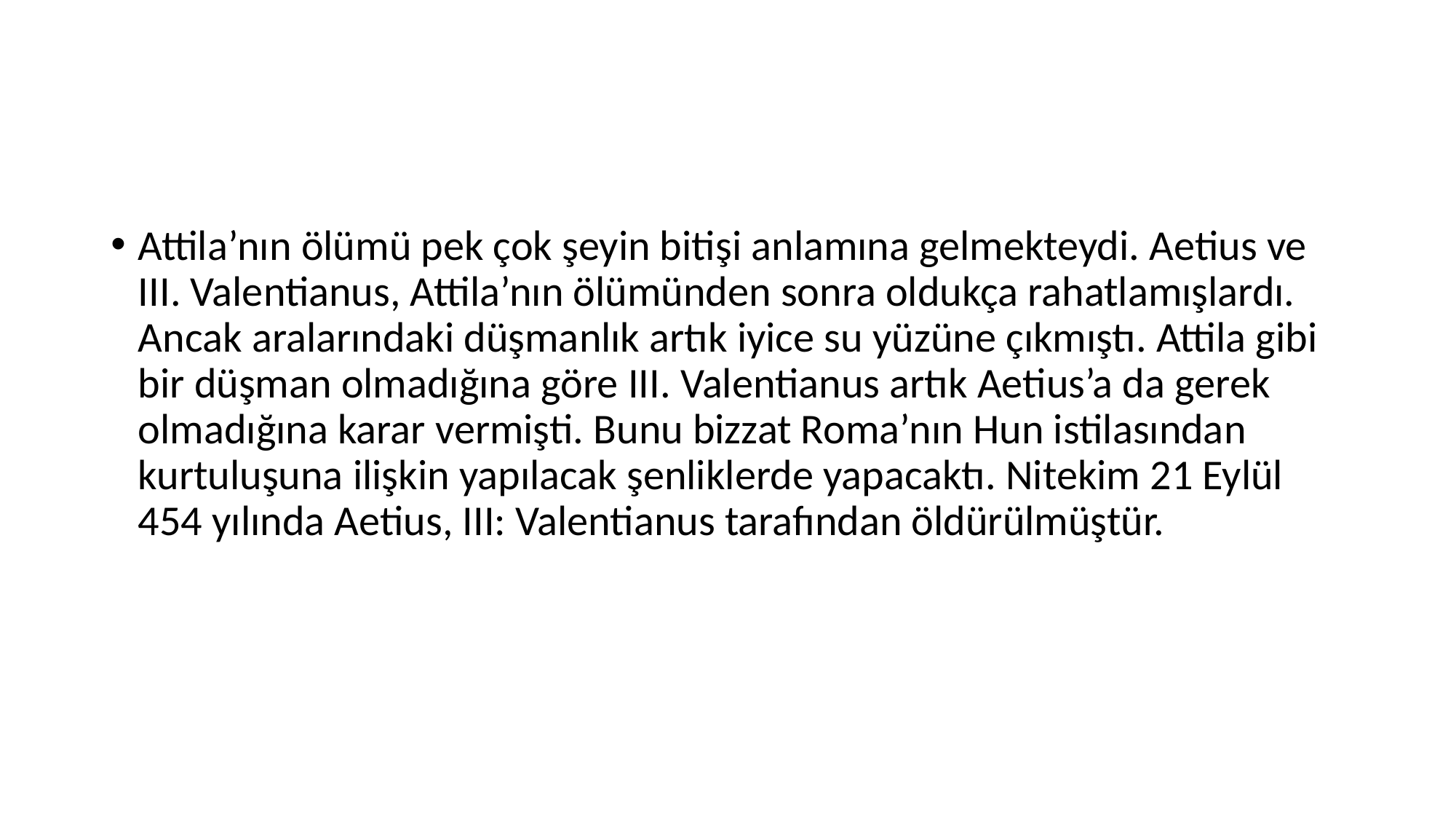

#
Attila’nın ölümü pek çok şeyin bitişi anlamına gelmekteydi. Aetius ve III. Valentianus, Attila’nın ölümünden sonra oldukça rahatlamışlardı. Ancak aralarındaki düşmanlık artık iyice su yüzüne çıkmıştı. Attila gibi bir düşman olmadığına göre III. Valentianus artık Aetius’a da gerek olmadığına karar vermişti. Bunu bizzat Roma’nın Hun istilasından kurtuluşuna ilişkin yapılacak şenliklerde yapacaktı. Nitekim 21 Eylül 454 yılında Aetius, III: Valentianus tarafından öldürülmüştür.